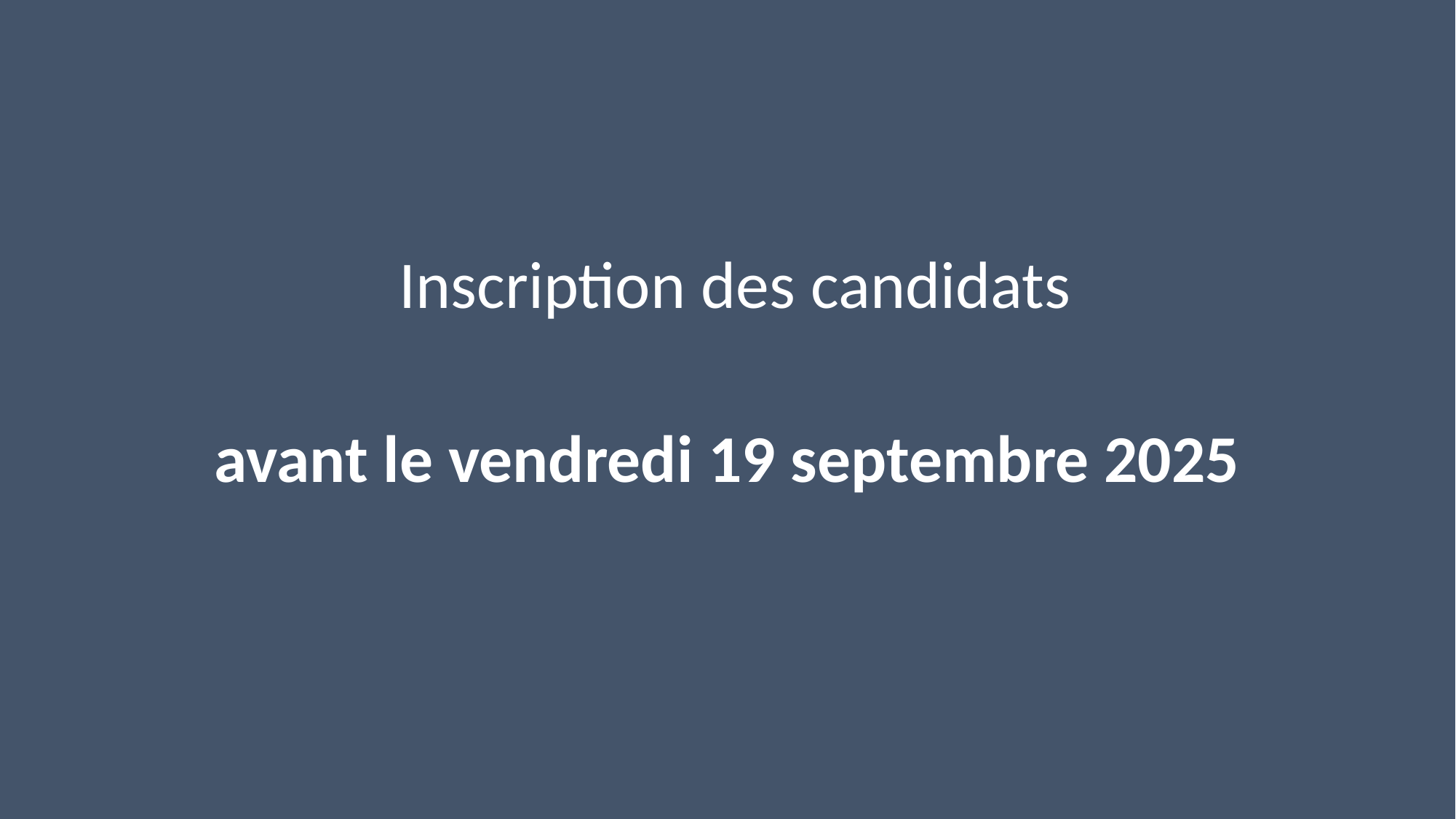

#

 Inscription des candidats

 avant le vendredi 19 septembre 2025